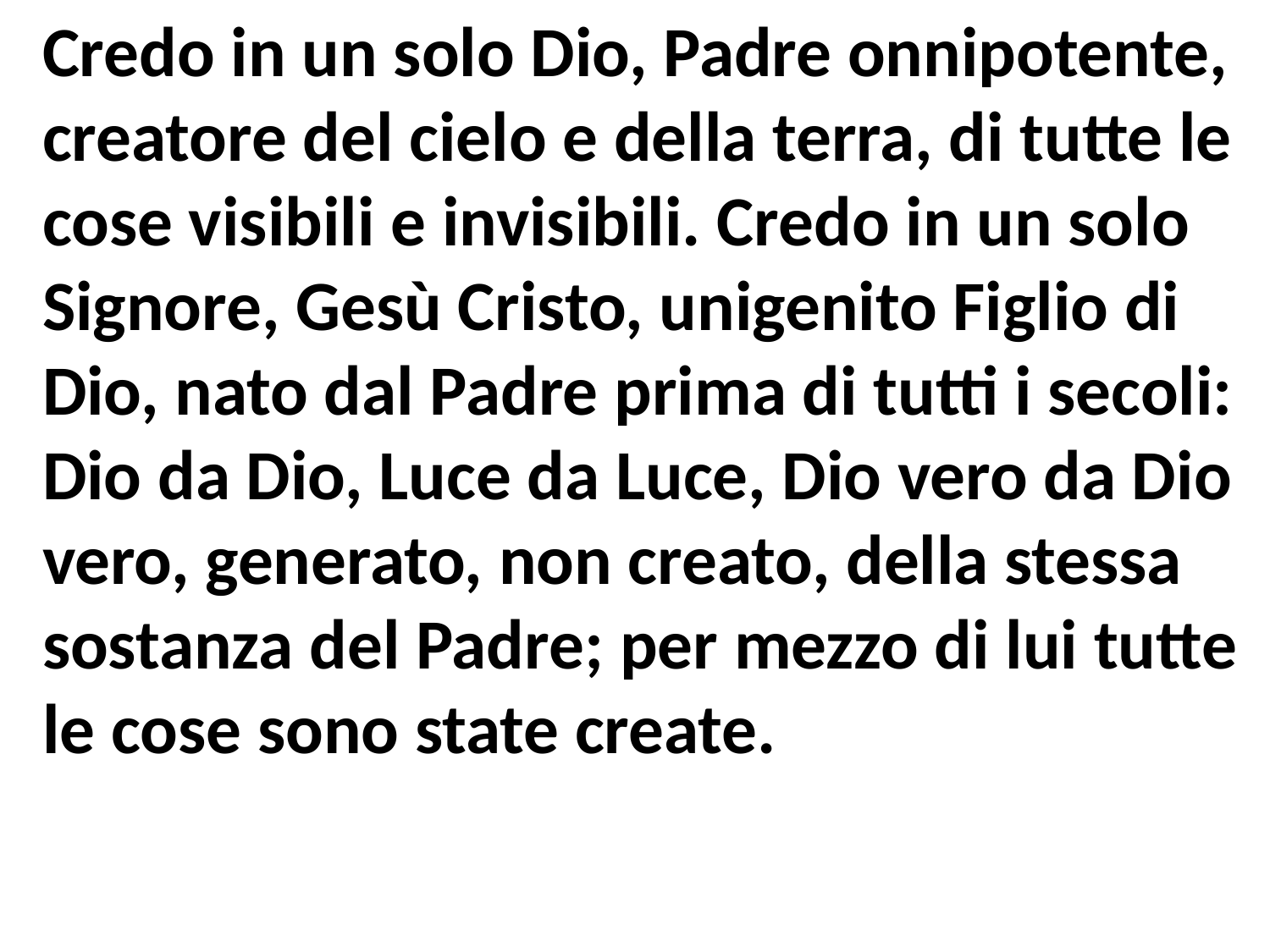

Credo in un solo Dio, Padre onnipotente, creatore del cielo e della terra, di tutte le cose visibili e invisibili. Credo in un solo Signore, Gesù Cristo, unigenito Figlio di Dio, nato dal Padre prima di tutti i secoli: Dio da Dio, Luce da Luce, Dio vero da Dio vero, generato, non creato, della stessa sostanza del Padre; per mezzo di lui tutte le cose sono state create.